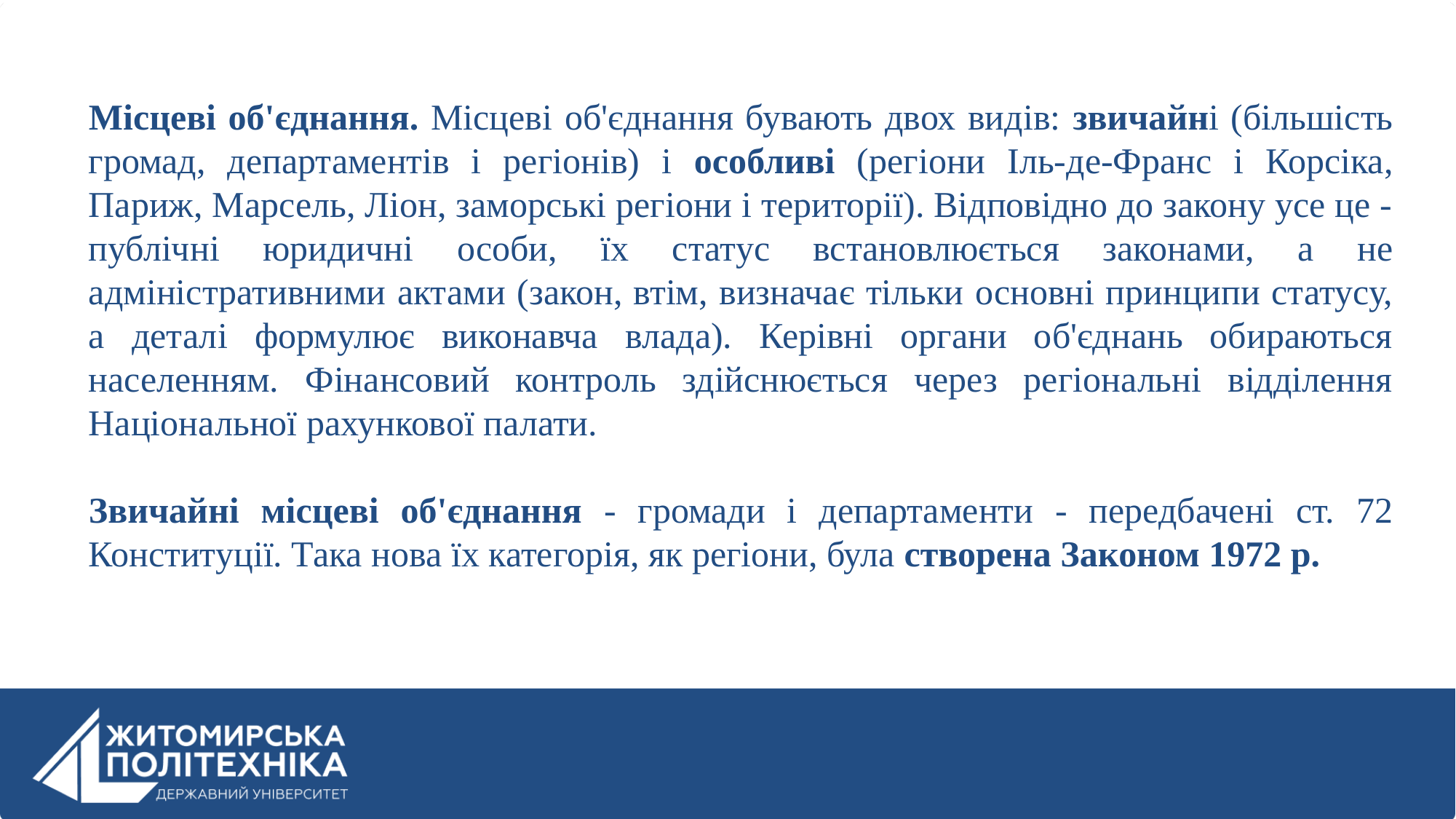

Місцеві об'єднання. Місцеві об'єднання бувають двох видів: звичайні (більшість громад, департаментів і регіонів) і особливі (регіони Іль-де-Франс і Корсіка, Париж, Марсель, Ліон, заморські регіони і території). Відповідно до закону усе це - публічні юридичні особи, їх статус встановлюється законами, а не адміністративними актами (закон, втім, визначає тільки основні принципи статусу, а деталі формулює виконавча влада). Керівні органи об'єднань обираються населенням. Фінансовий контроль здійснюється через регіональні відділення Національної рахункової палати.

Звичайні місцеві об'єднання - громади і департаменти - передбачені ст. 72 Конституції. Така нова їх категорія, як регіони, була створена Законом 1972 р.